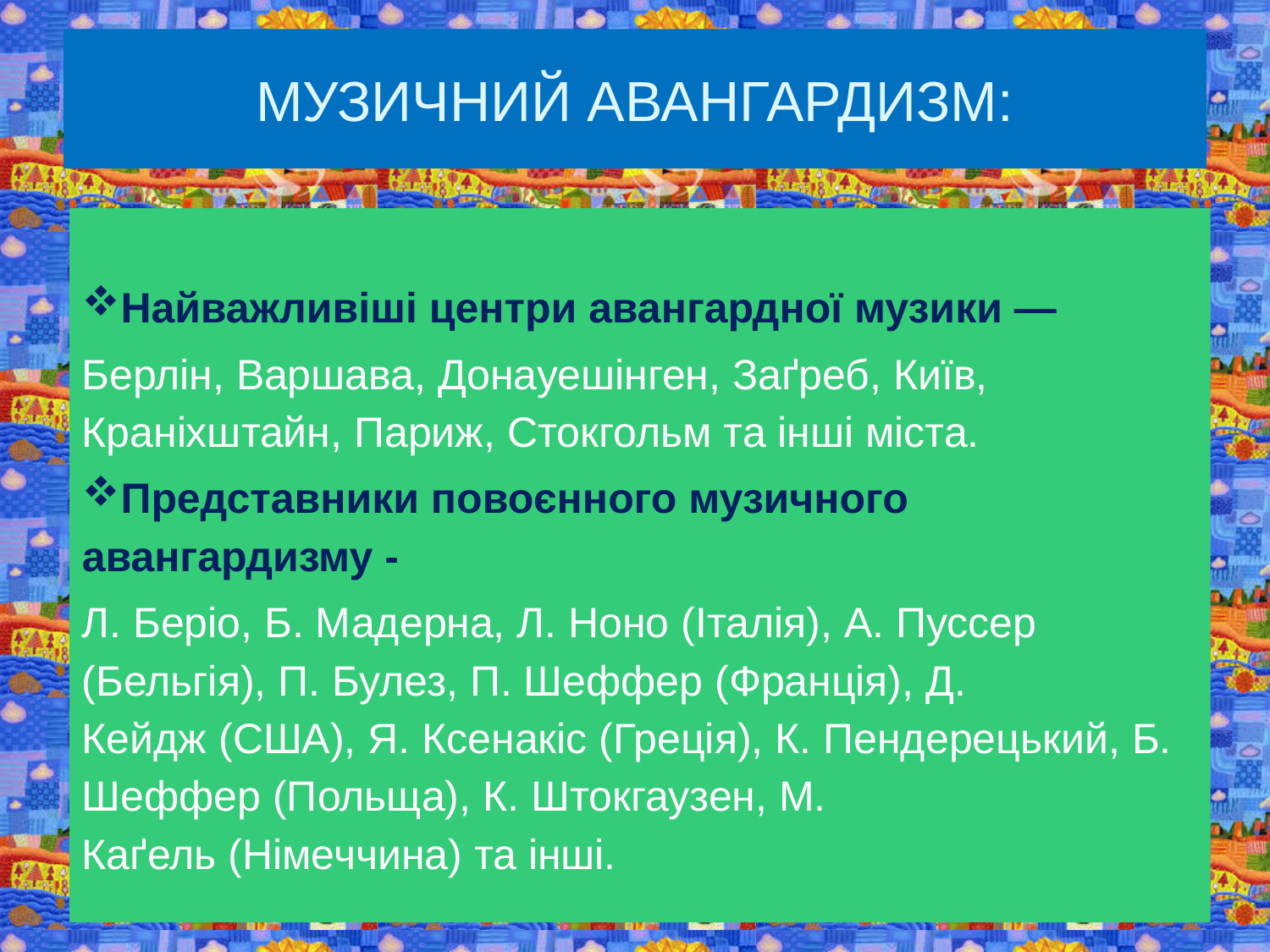

# Музичний авангардизм:

Найважливіші центри авангардної музики —
Берлін, Варшава, Донауешінген, Заґреб, Київ, Краніхштайн, Париж, Стокгольм та інші міста.
Представники повоєнного музичного авангардизму -
Л. Беріо, Б. Мадерна, Л. Ноно (Італія), А. Пуссер (Бельгія), П. Булез, П. Шеффер (Франція), Д. Кейдж (США), Я. Ксенакіс (Греція), К. Пендерецький, Б. Шеффер (Польща), К. Штокгаузен, М. Каґель (Німеччина) та інші.